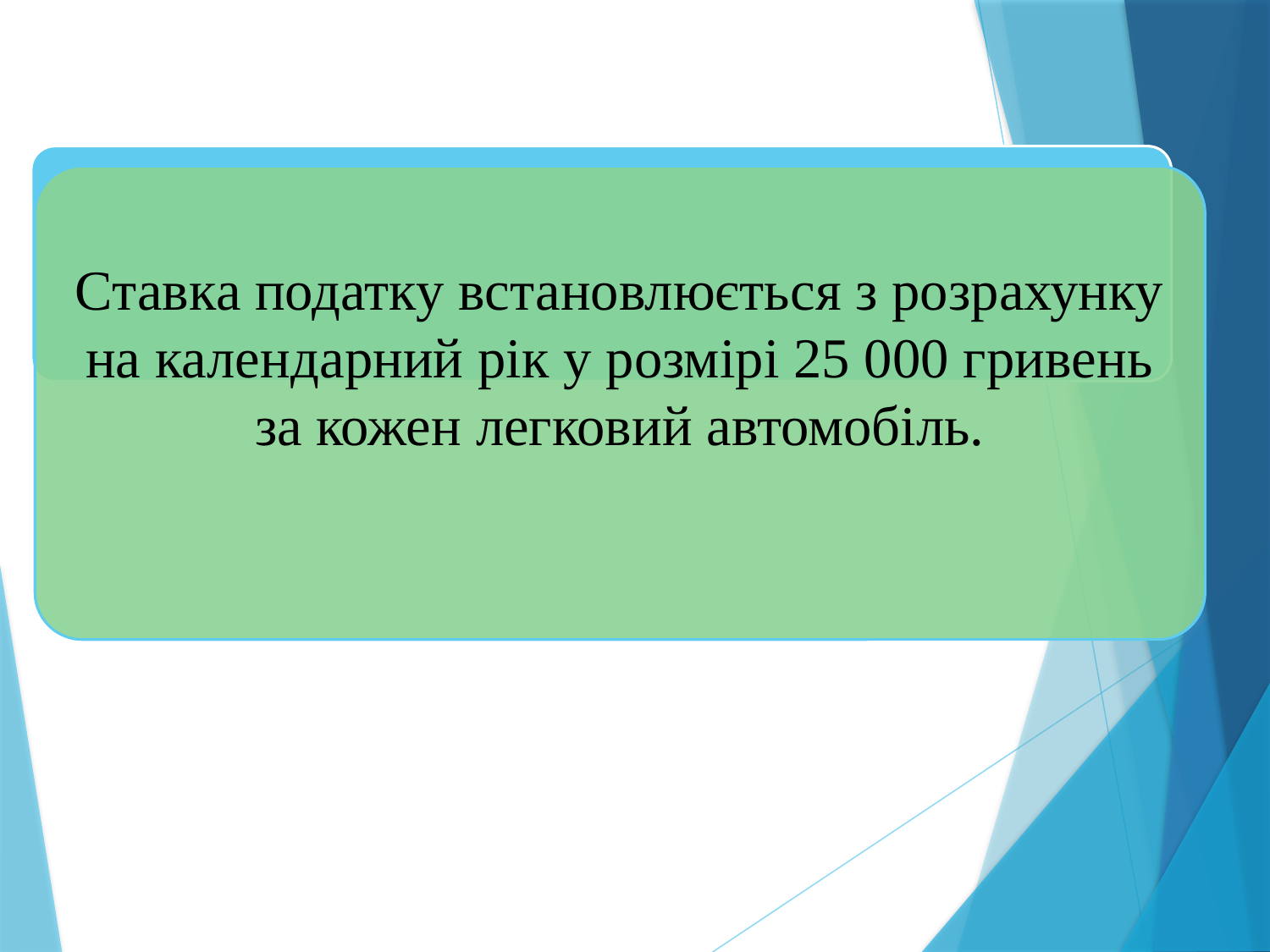

Ставка податку встановлюється з розрахунку на календарний рік у розмірі 25 000 гривень за кожен легковий автомобіль.